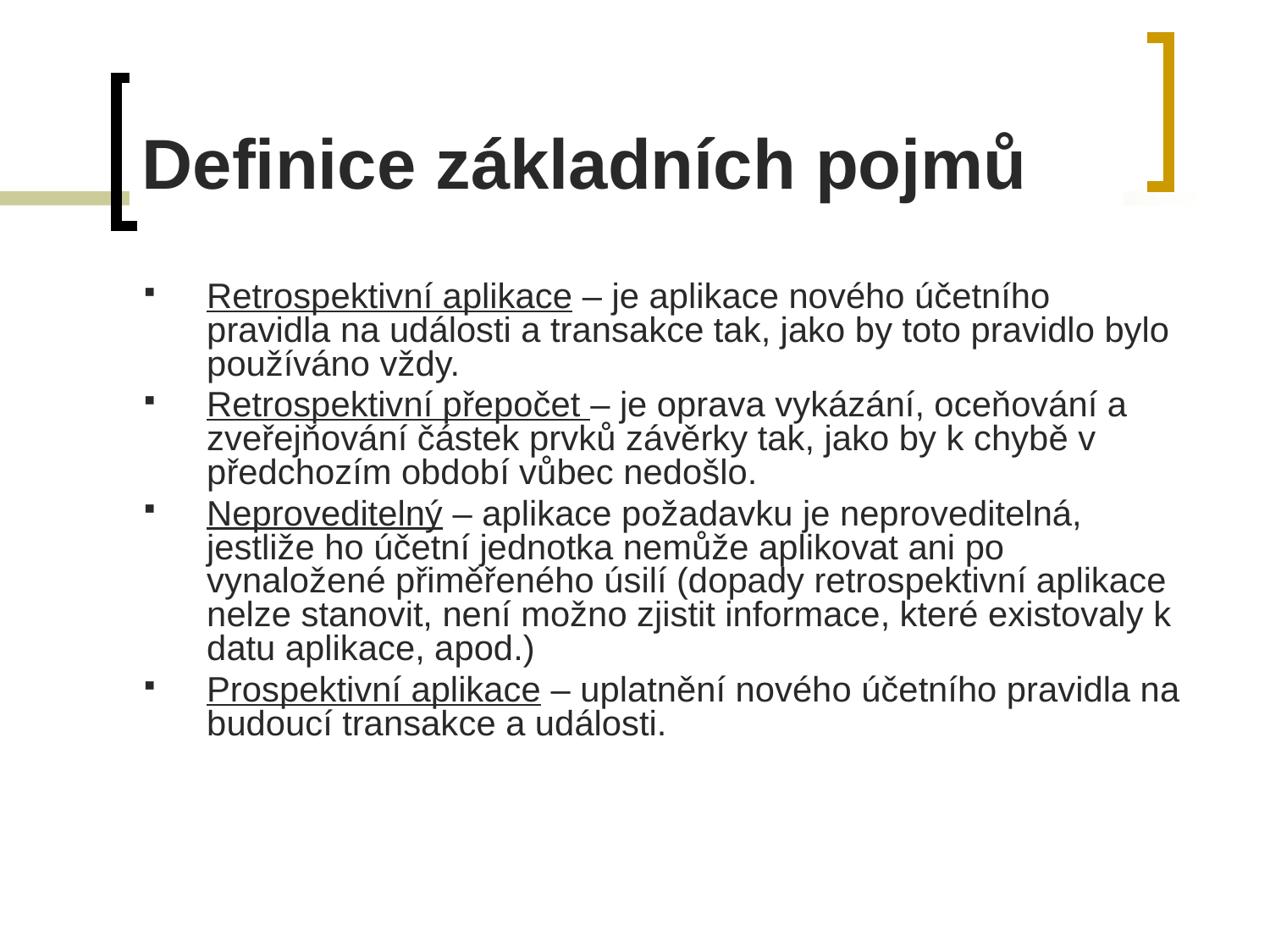

# Definice základních pojmů
Retrospektivní aplikace – je aplikace nového účetního pravidla na události a transakce tak, jako by toto pravidlo bylo používáno vždy.
Retrospektivní přepočet – je oprava vykázání, oceňování a zveřejňování částek prvků závěrky tak, jako by k chybě v předchozím období vůbec nedošlo.
Neproveditelný – aplikace požadavku je neproveditelná, jestliže ho účetní jednotka nemůže aplikovat ani po vynaložené přiměřeného úsilí (dopady retrospektivní aplikace nelze stanovit, není možno zjistit informace, které existovaly k datu aplikace, apod.)
Prospektivní aplikace – uplatnění nového účetního pravidla na budoucí transakce a události.